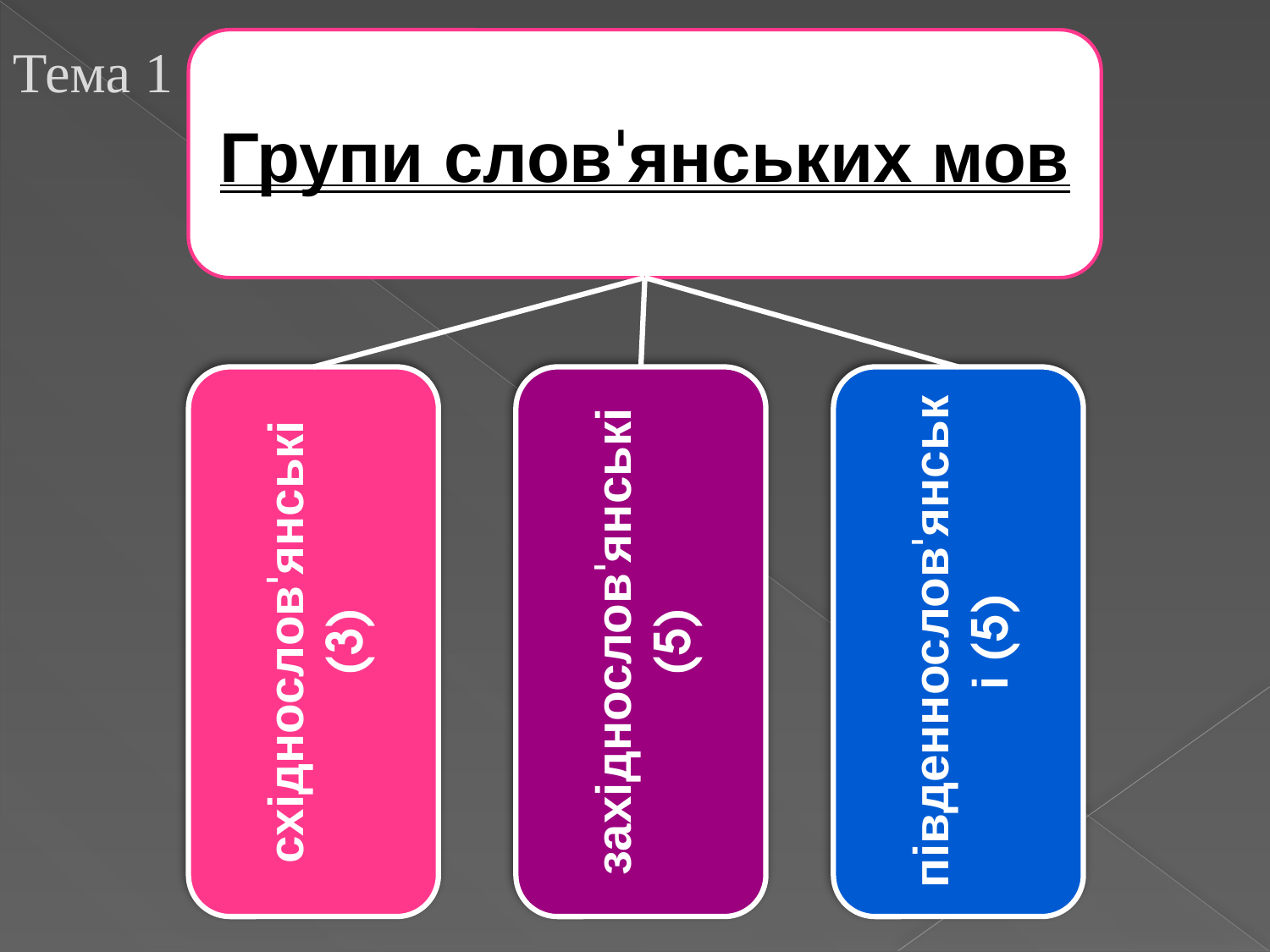

Тема 1
Групи слов'янських мов
східнослов'янські (3)
західнослов'янські (5)
південнослов'янські (5)